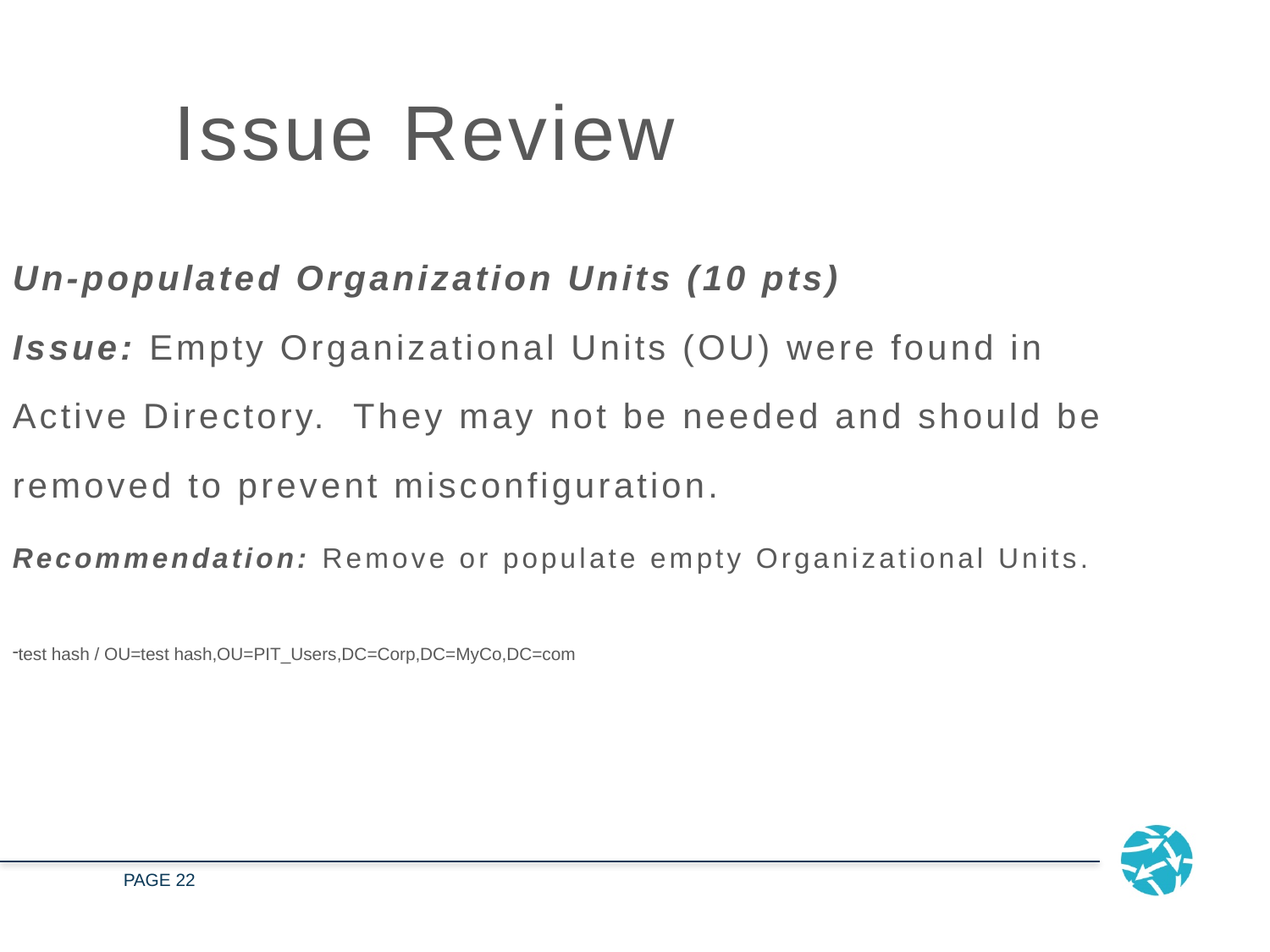

# Issue Review
Un-populated Organization Units (10 pts)
Issue: Empty Organizational Units (OU) were found in Active Directory.  They may not be needed and should be removed to prevent misconfiguration.
Recommendation: Remove or populate empty Organizational Units.

test hash / OU=test hash,OU=PIT_Users,DC=Corp,DC=MyCo,DC=com